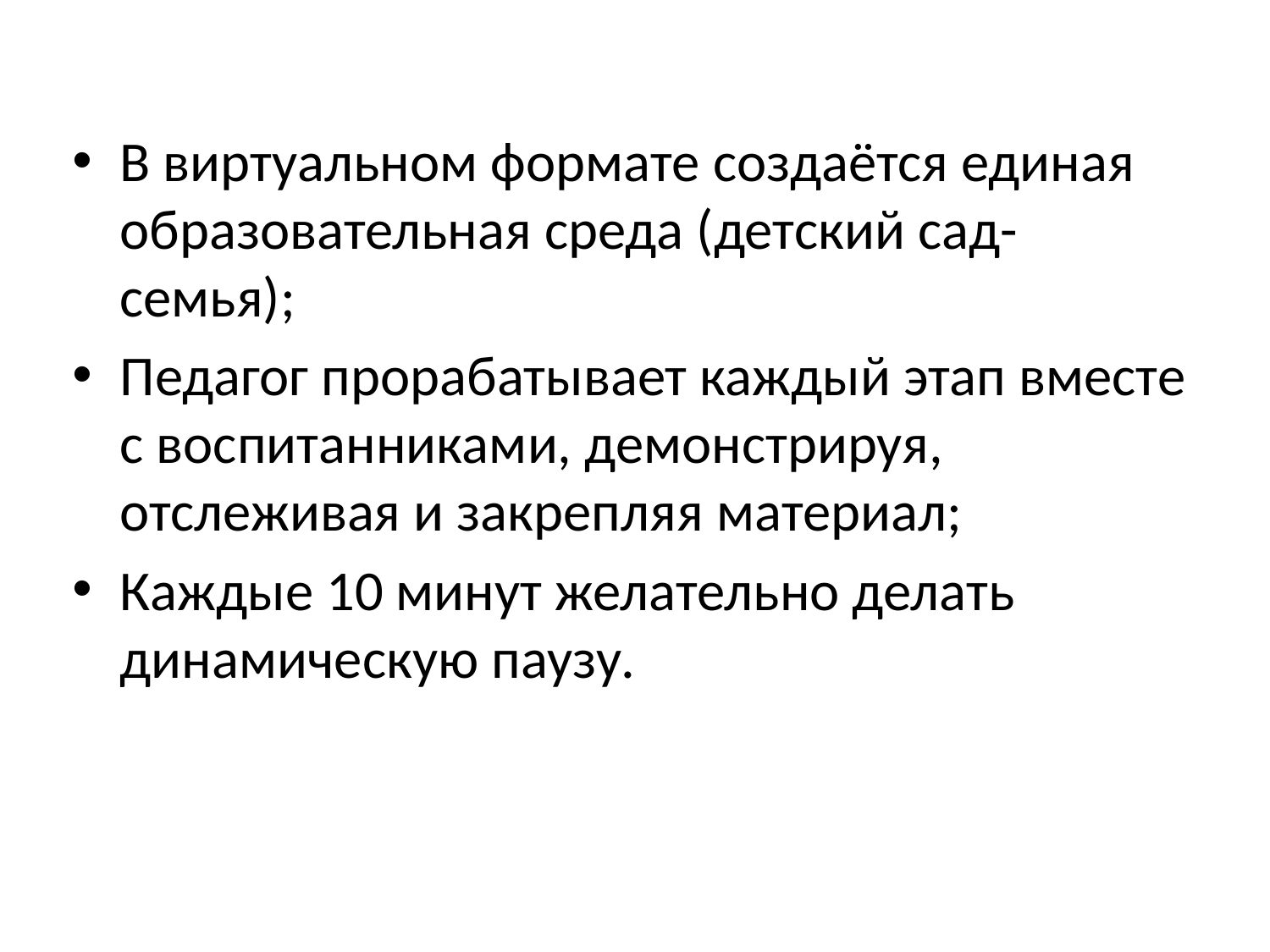

В виртуальном формате создаётся единая образовательная среда (детский сад- семья);
Педагог прорабатывает каждый этап вместе с воспитанниками, демонстрируя, отслеживая и закрепляя материал;
Каждые 10 минут желательно делать динамическую паузу.